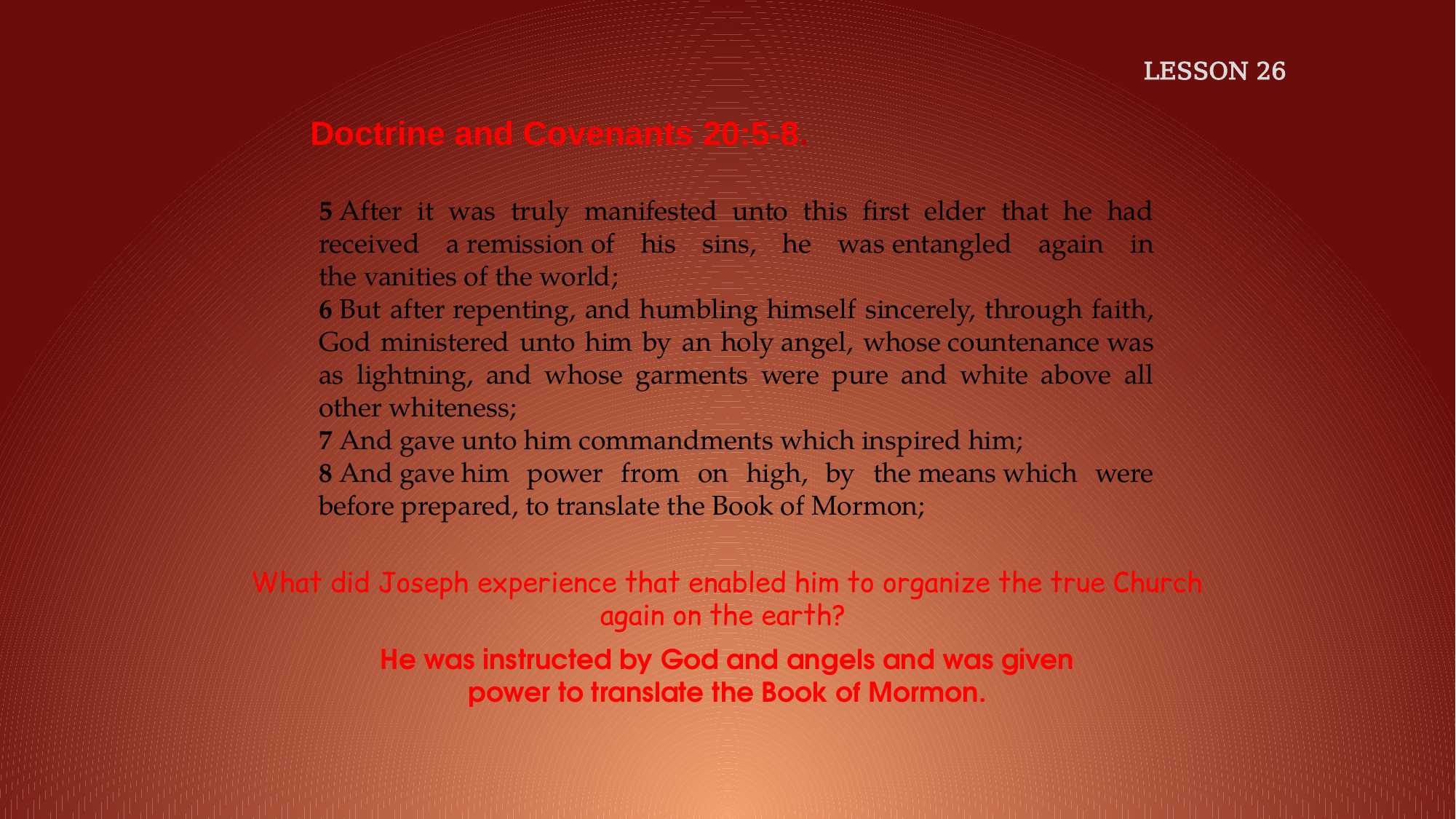

LESSON 26
Doctrine and Covenants 20:5-8.
5 After it was truly manifested unto this first elder that he had received a remission of his sins, he was entangled again in the vanities of the world;
6 But after repenting, and humbling himself sincerely, through faith, God ministered unto him by an holy angel, whose countenance was as lightning, and whose garments were pure and white above all other whiteness;
7 And gave unto him commandments which inspired him;
8 And gave him power from on high, by the means which were before prepared, to translate the Book of Mormon;
What did Joseph experience that enabled him to organize the true Church again on the earth?
He was instructed by God and angels and was given power to translate the Book of Mormon.